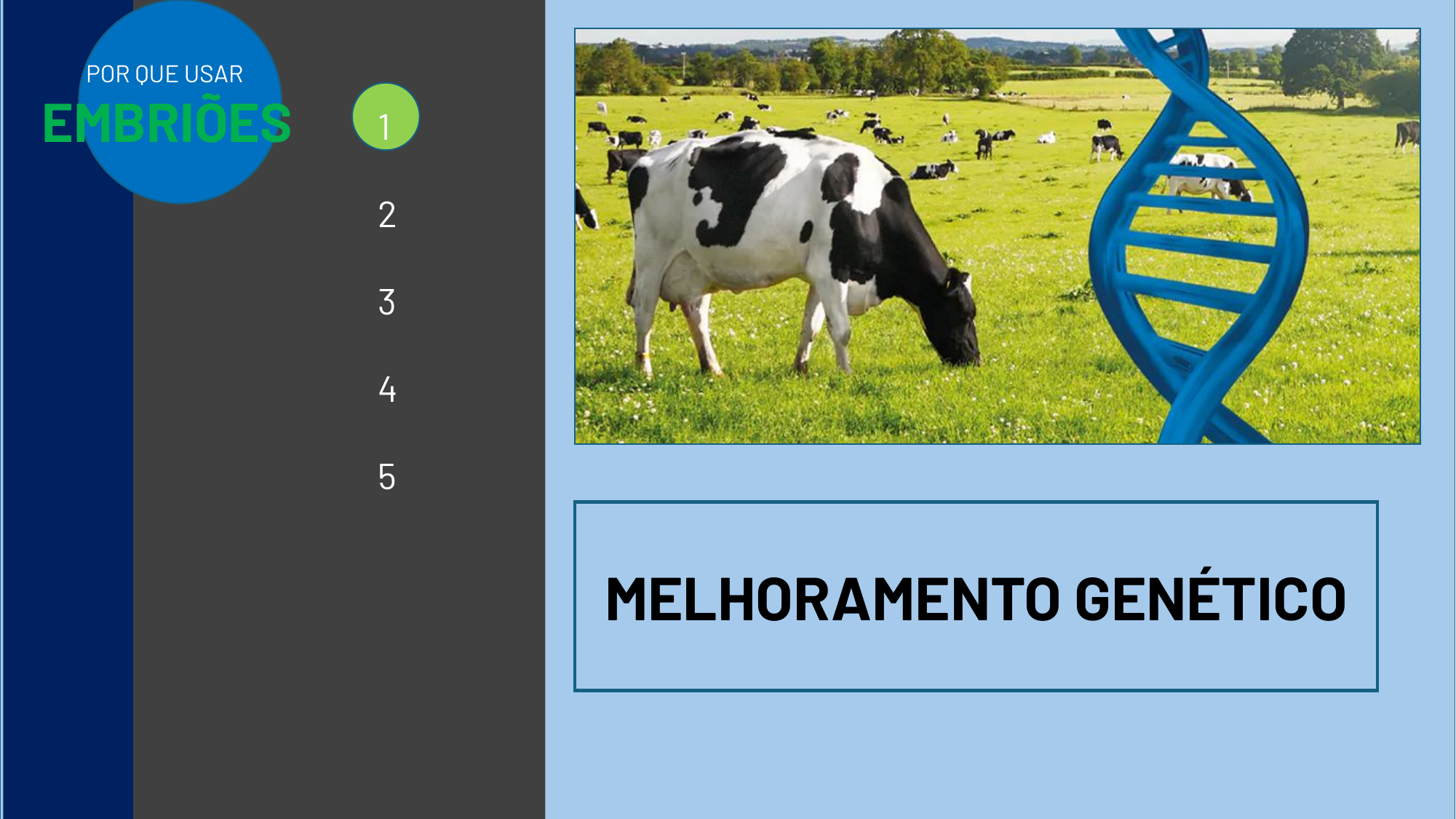

ME

POR QUE USAR
EMBRIÕES
1
2
3
4
5

POR QUE USAR
EMBRIÕES

MELHORAMENTO GENÉTICO